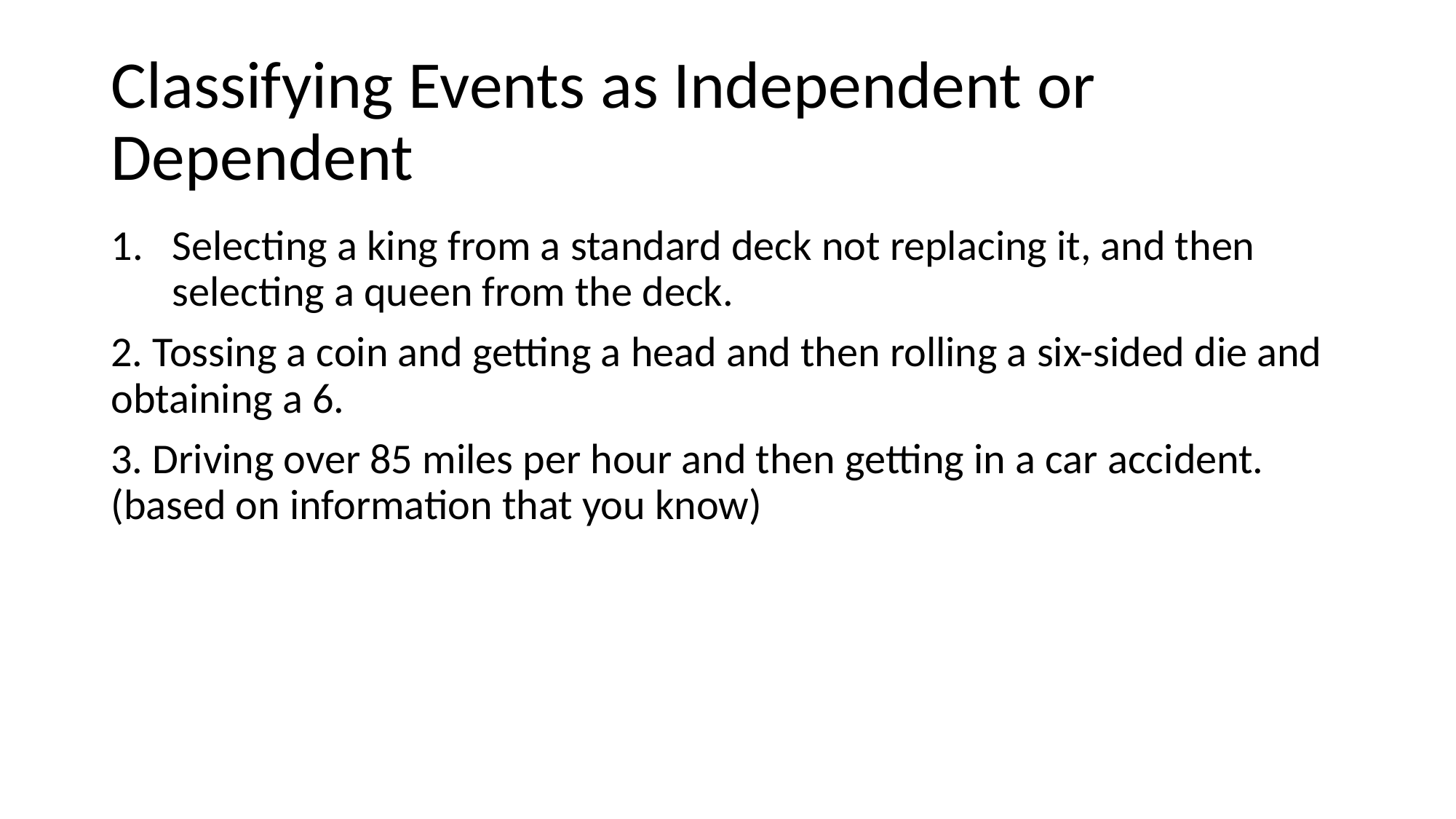

# Classifying Events as Independent or Dependent
Selecting a king from a standard deck not replacing it, and then selecting a queen from the deck.
2. Tossing a coin and getting a head and then rolling a six-sided die and obtaining a 6.
3. Driving over 85 miles per hour and then getting in a car accident. (based on information that you know)